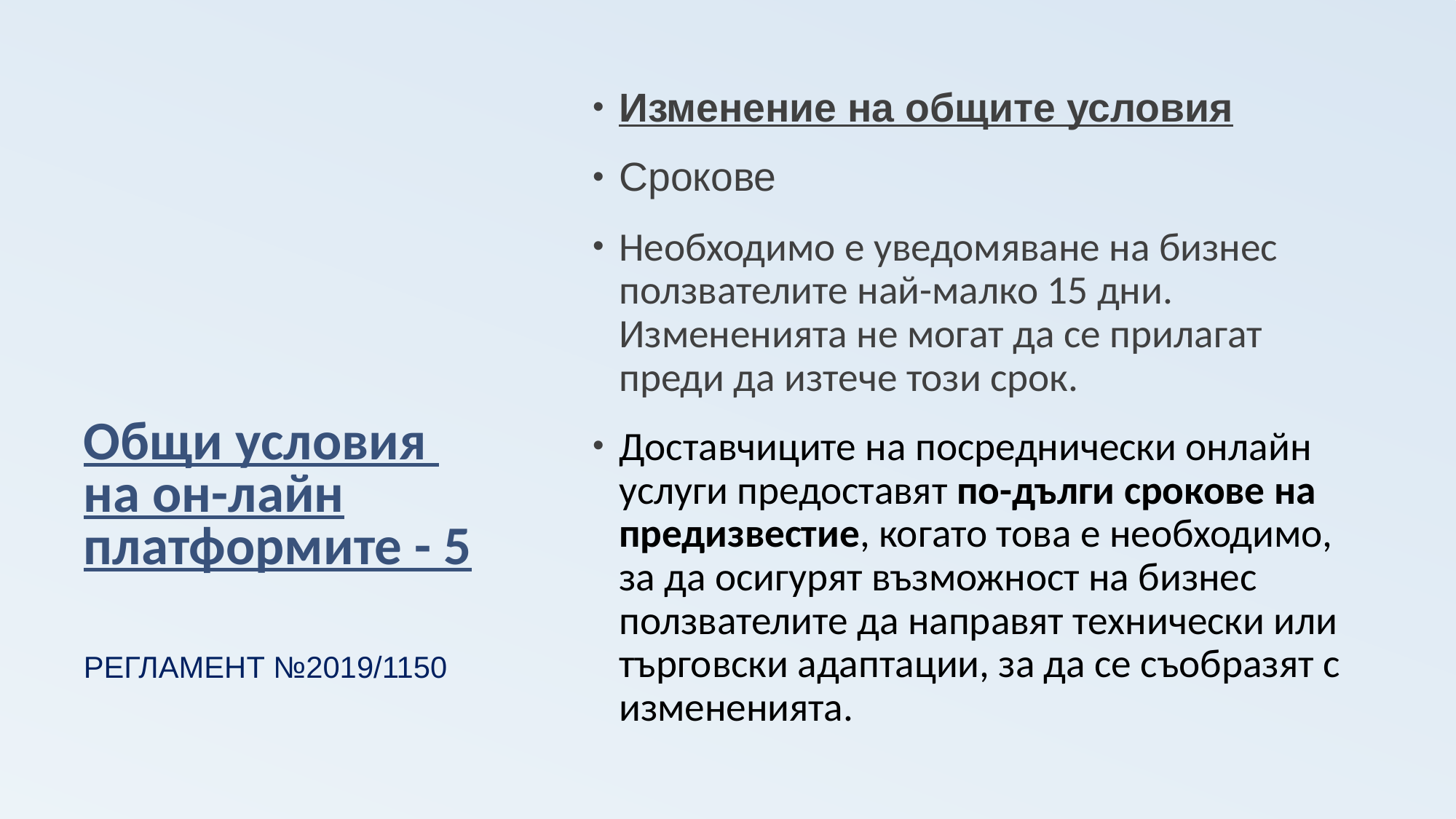

# Общи условия на он-лайн платформите - 5
Изменение на общите условия
Срокове
Необходимо е уведомяване на бизнес ползвателите най-малко 15 дни. Измененията не могат да се прилагат преди да изтече този срок.
Доставчиците на посреднически онлайн услуги предоставят по-дълги срокове на предизвестие, когато това е необходимо, за да осигурят възможност на бизнес ползвателите да направят технически или търговски адаптации, за да се съобразят с измененията.

РЕГЛАМЕНТ №2019/1150